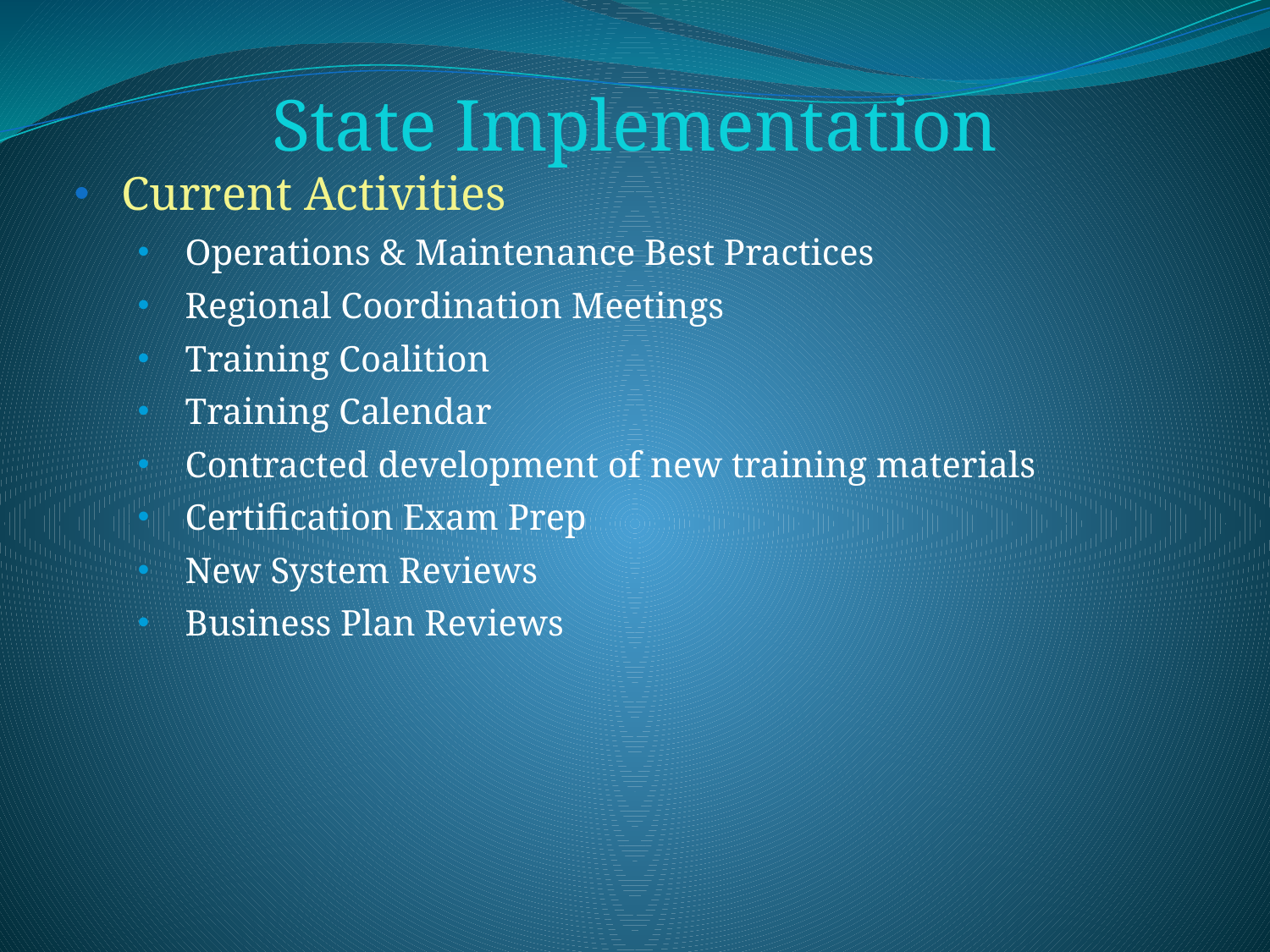

State Implementation
Current Activities
Operations & Maintenance Best Practices
Regional Coordination Meetings
Training Coalition
Training Calendar
Contracted development of new training materials
Certification Exam Prep
New System Reviews
Business Plan Reviews